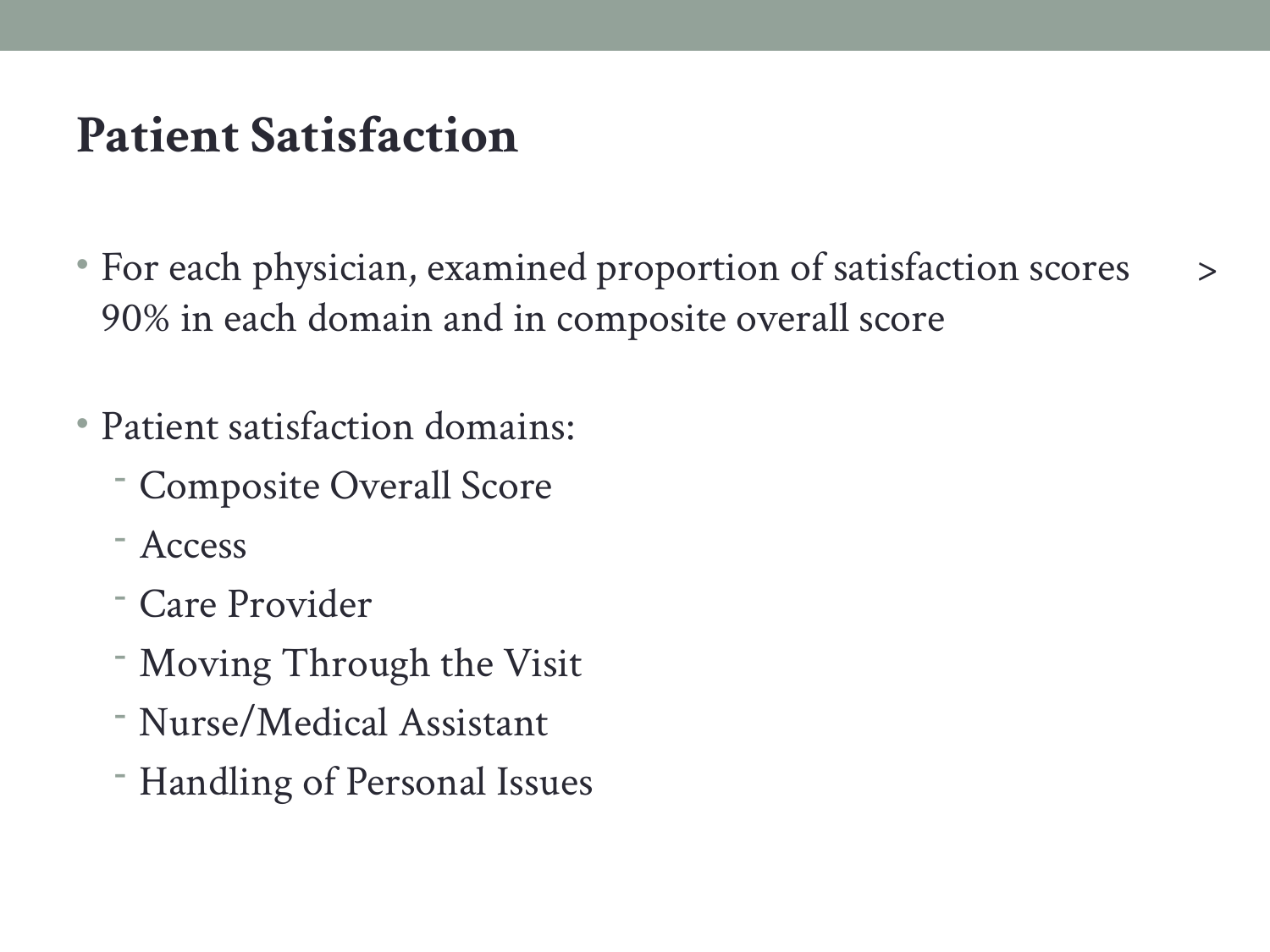

Patient Satisfaction
For each physician, examined proportion of satisfaction scores       > 90% in each domain and in composite overall score

Patient satisfaction domains:
Composite Overall Score
Access
Care Provider
Moving Through the Visit
Nurse/Medical Assistant
Handling of Personal Issues